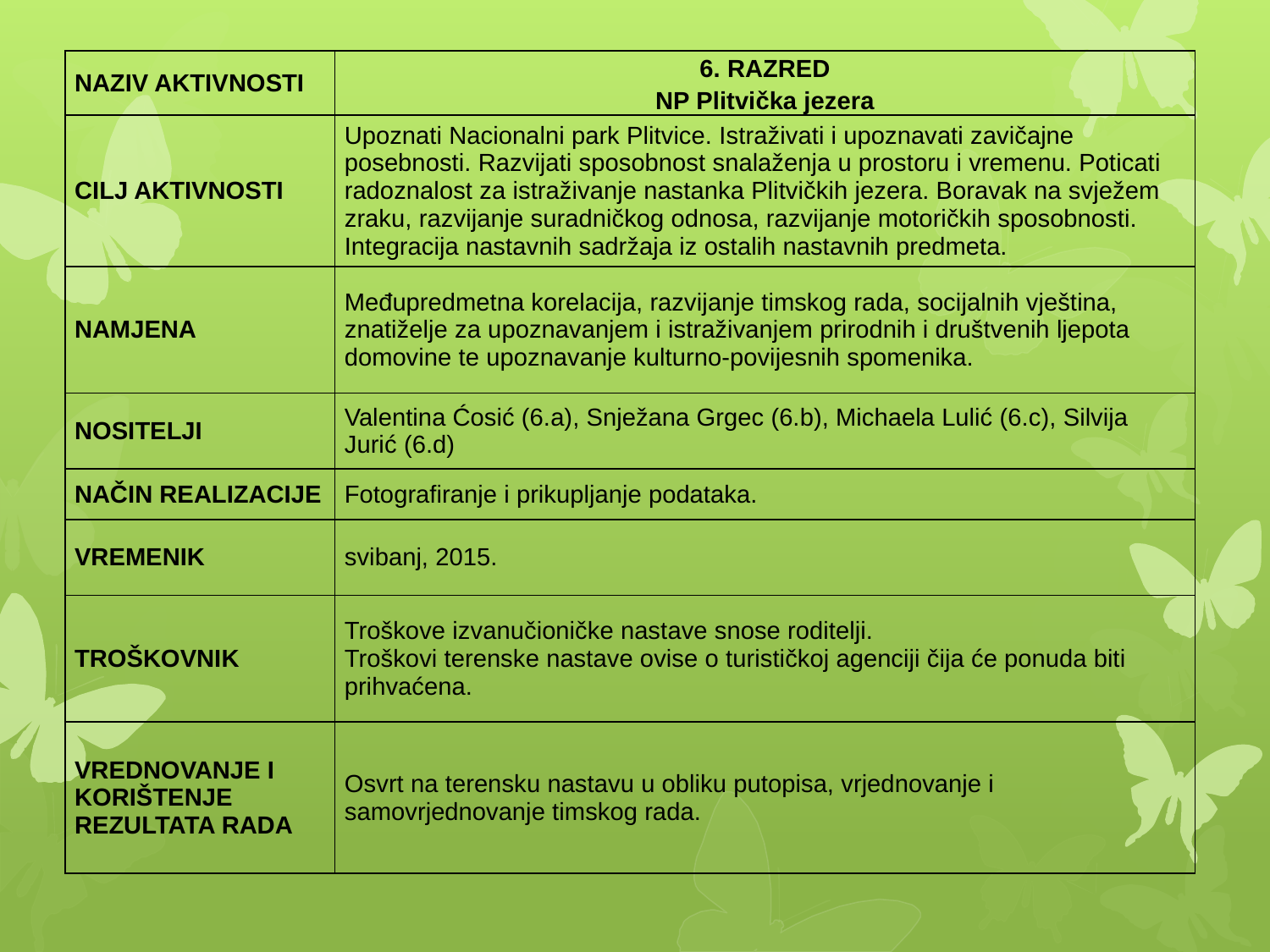

| NAZIV AKTIVNOSTI | 6. RAZRED NP Plitvička jezera |
| --- | --- |
| CILJ AKTIVNOSTI | Upoznati Nacionalni park Plitvice. Istraživati i upoznavati zavičajne posebnosti. Razvijati sposobnost snalaženja u prostoru i vremenu. Poticati radoznalost za istraživanje nastanka Plitvičkih jezera. Boravak na svježem zraku, razvijanje suradničkog odnosa, razvijanje motoričkih sposobnosti. Integracija nastavnih sadržaja iz ostalih nastavnih predmeta. |
| NAMJENA | Međupredmetna korelacija, razvijanje timskog rada, socijalnih vještina, znatiželje za upoznavanjem i istraživanjem prirodnih i društvenih ljepota domovine te upoznavanje kulturno-povijesnih spomenika. |
| NOSITELJI | Valentina Ćosić (6.a), Snježana Grgec (6.b), Michaela Lulić (6.c), Silvija Jurić (6.d) |
| NAČIN REALIZACIJE | Fotografiranje i prikupljanje podataka. |
| VREMENIK | svibanj, 2015. |
| TROŠKOVNIK | Troškove izvanučioničke nastave snose roditelji. Troškovi terenske nastave ovise o turističkoj agenciji čija će ponuda biti prihvaćena. |
| VREDNOVANJE I KORIŠTENJE REZULTATA RADA | Osvrt na terensku nastavu u obliku putopisa, vrjednovanje i samovrjednovanje timskog rada. |